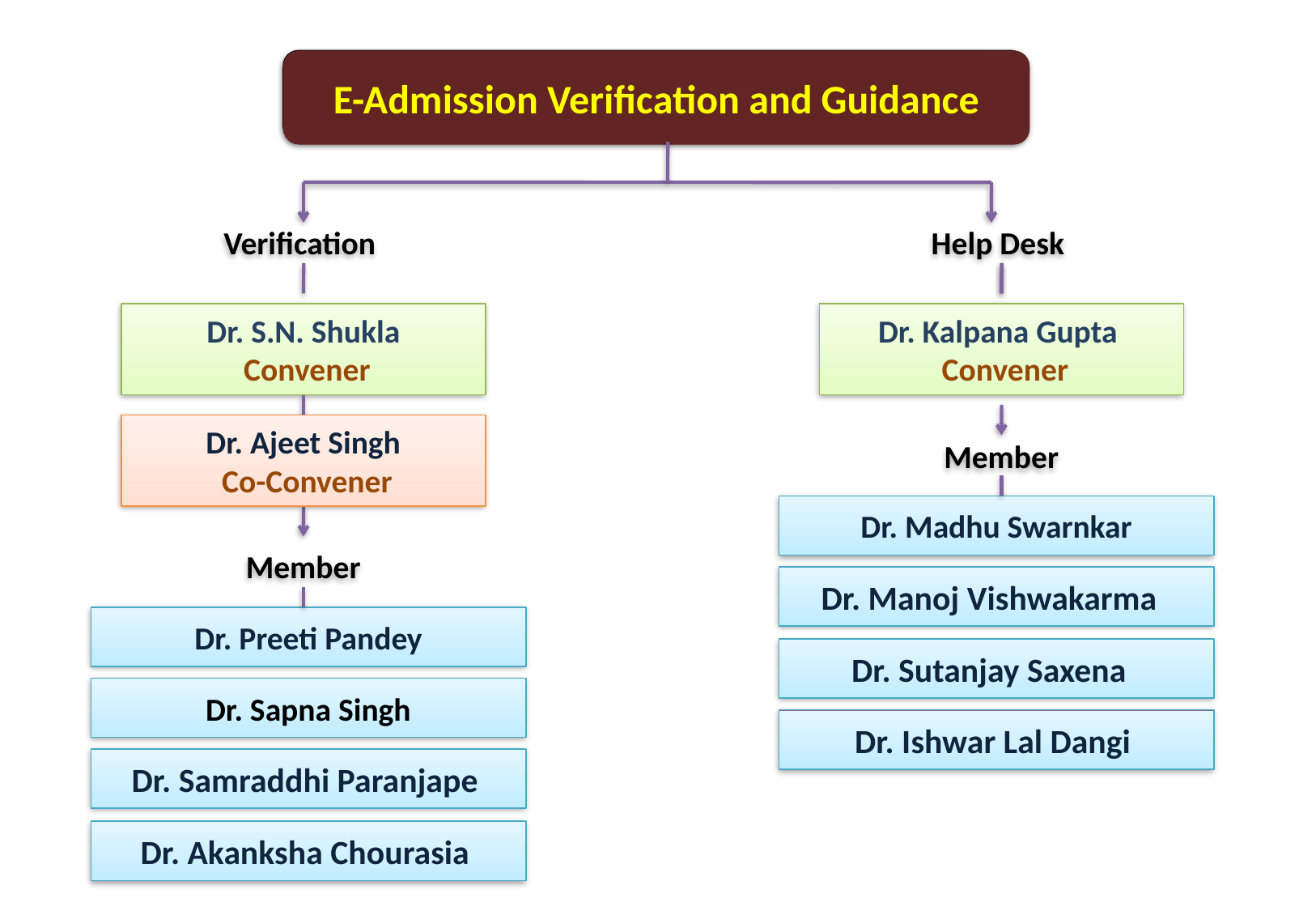

E-Admission Verification and Guidance
Verification
Help Desk
Dr. S.N. Shukla
 Convener
Dr. Kalpana Gupta
 Convener
Dr. Ajeet Singh
 Co-Convener
Member
Dr. Madhu Swarnkar
Member
Dr. Manoj Vishwakarma
Dr. Preeti Pandey
Dr. Sutanjay Saxena
Dr. Sapna Singh
Dr. Ishwar Lal Dangi
Dr. Samraddhi Paranjape
Dr. Akanksha Chourasia